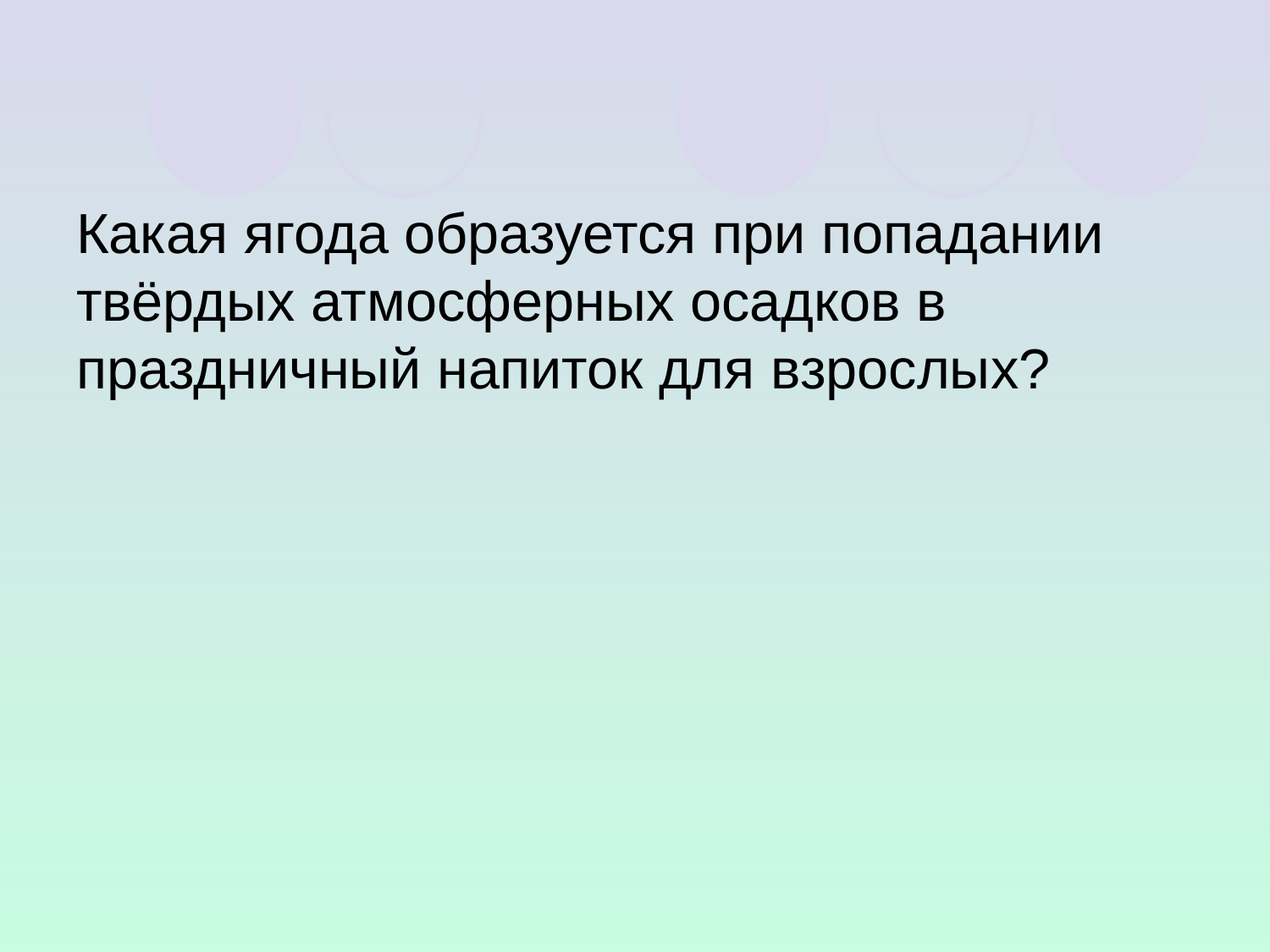

# Какая ягода образуется при попадании твёрдых атмосферных осадков в праздничный напиток для взрослых?